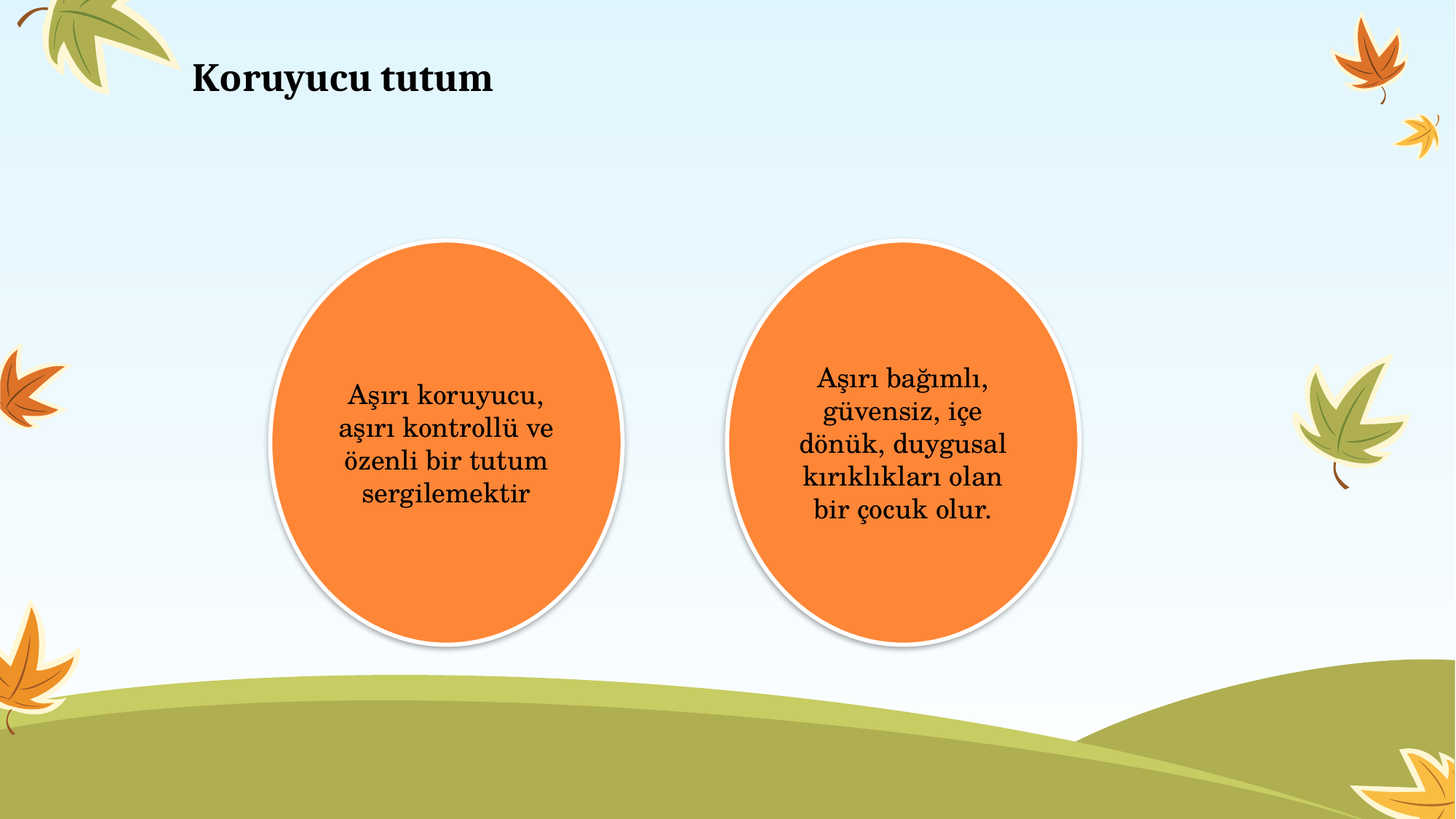

# Koruyucu tutum
Aşırı koruyucu, aşırı kontrollü ve özenli bir tutum sergilemektir
Aşırı bağımlı, güvensiz, içe dönük, duygusal kırıklıkları olan bir çocuk olur.